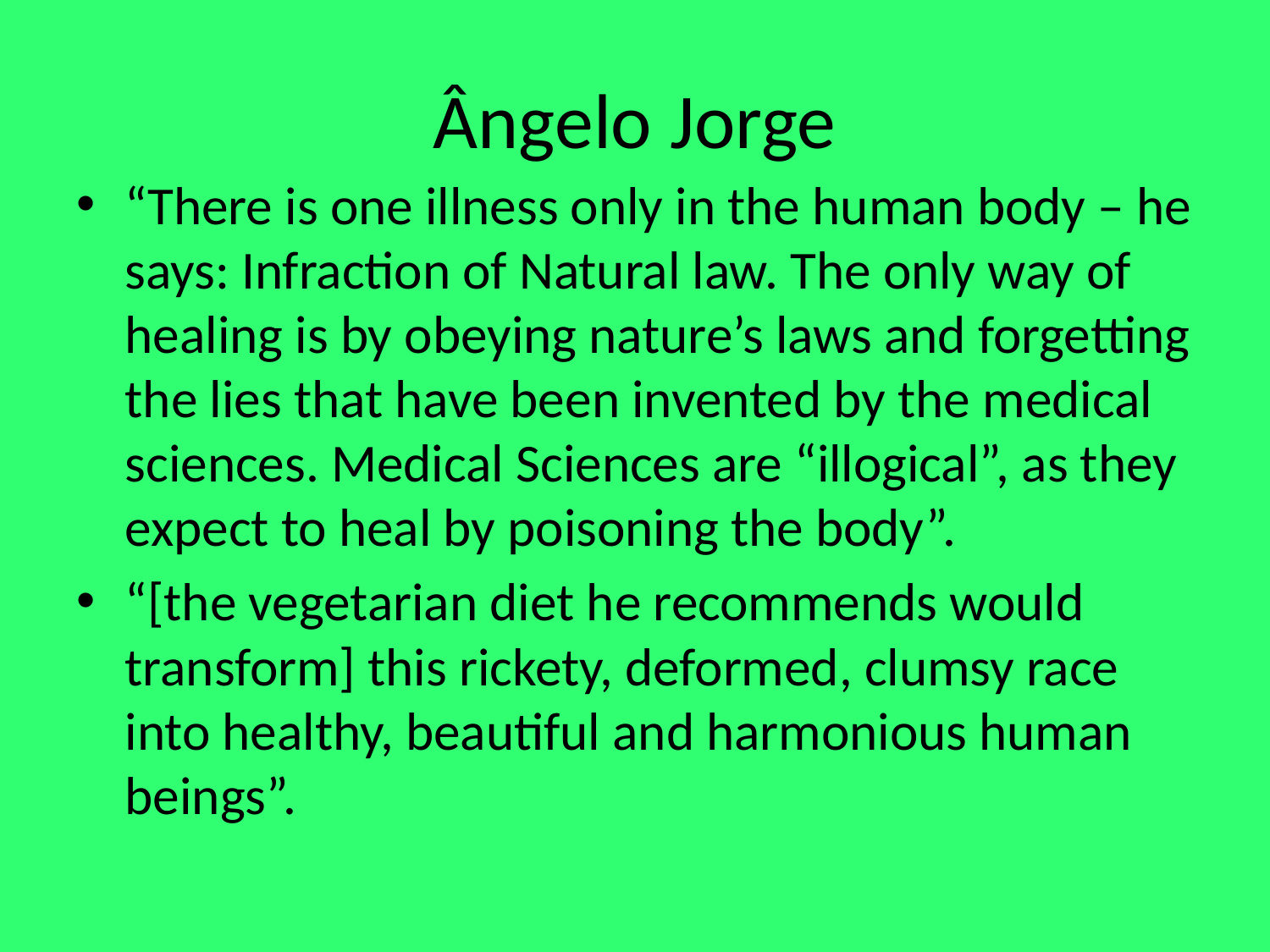

# Ângelo Jorge
“There is one illness only in the human body – he says: Infraction of Natural law. The only way of healing is by obeying nature’s laws and forgetting the lies that have been invented by the medical sciences. Medical Sciences are “illogical”, as they expect to heal by poisoning the body”.
“[the vegetarian diet he recommends would transform] this rickety, deformed, clumsy race into healthy, beautiful and harmonious human beings”.